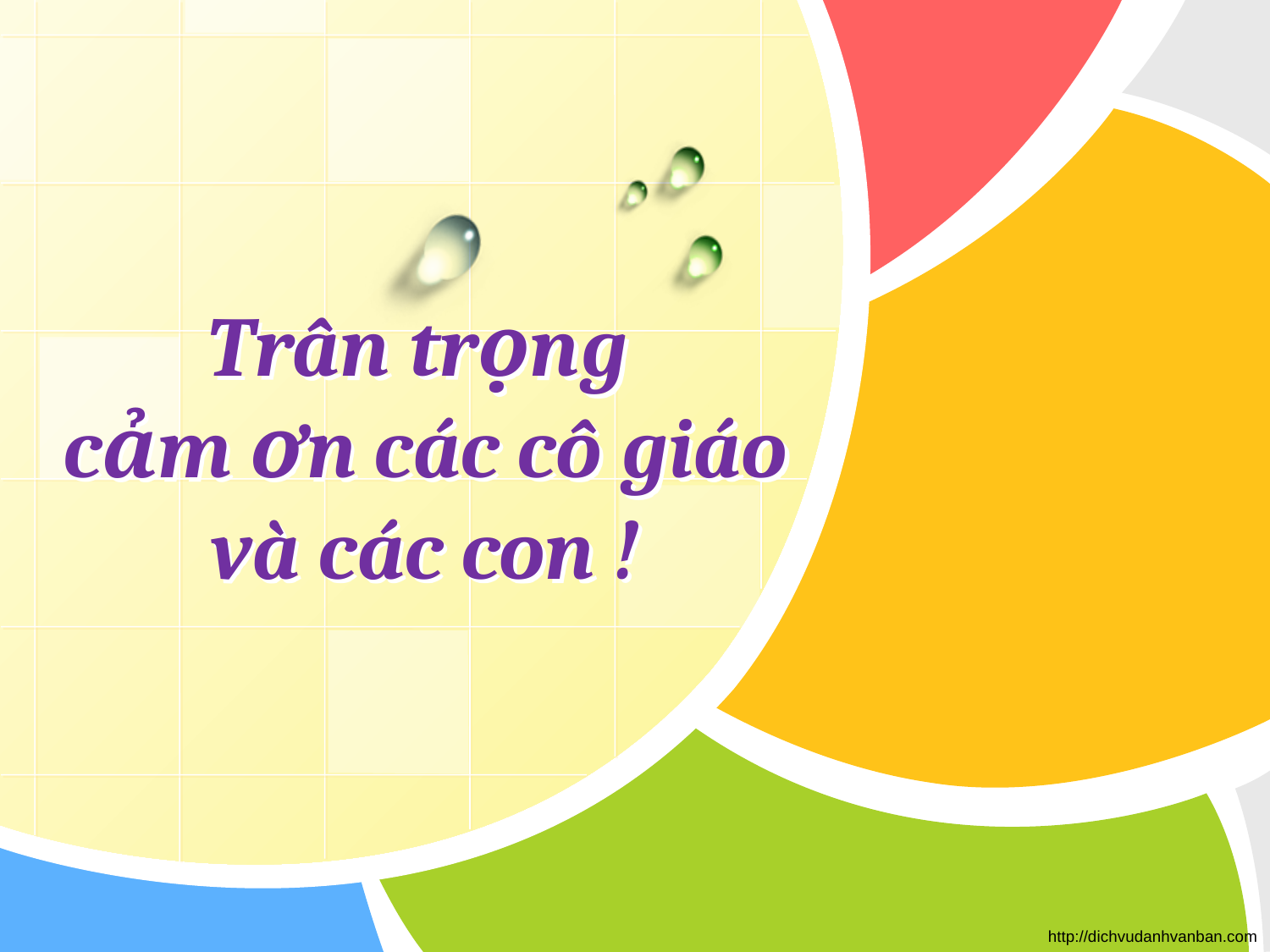

# Trân trọng cảm ơn các cô giáo và các con !